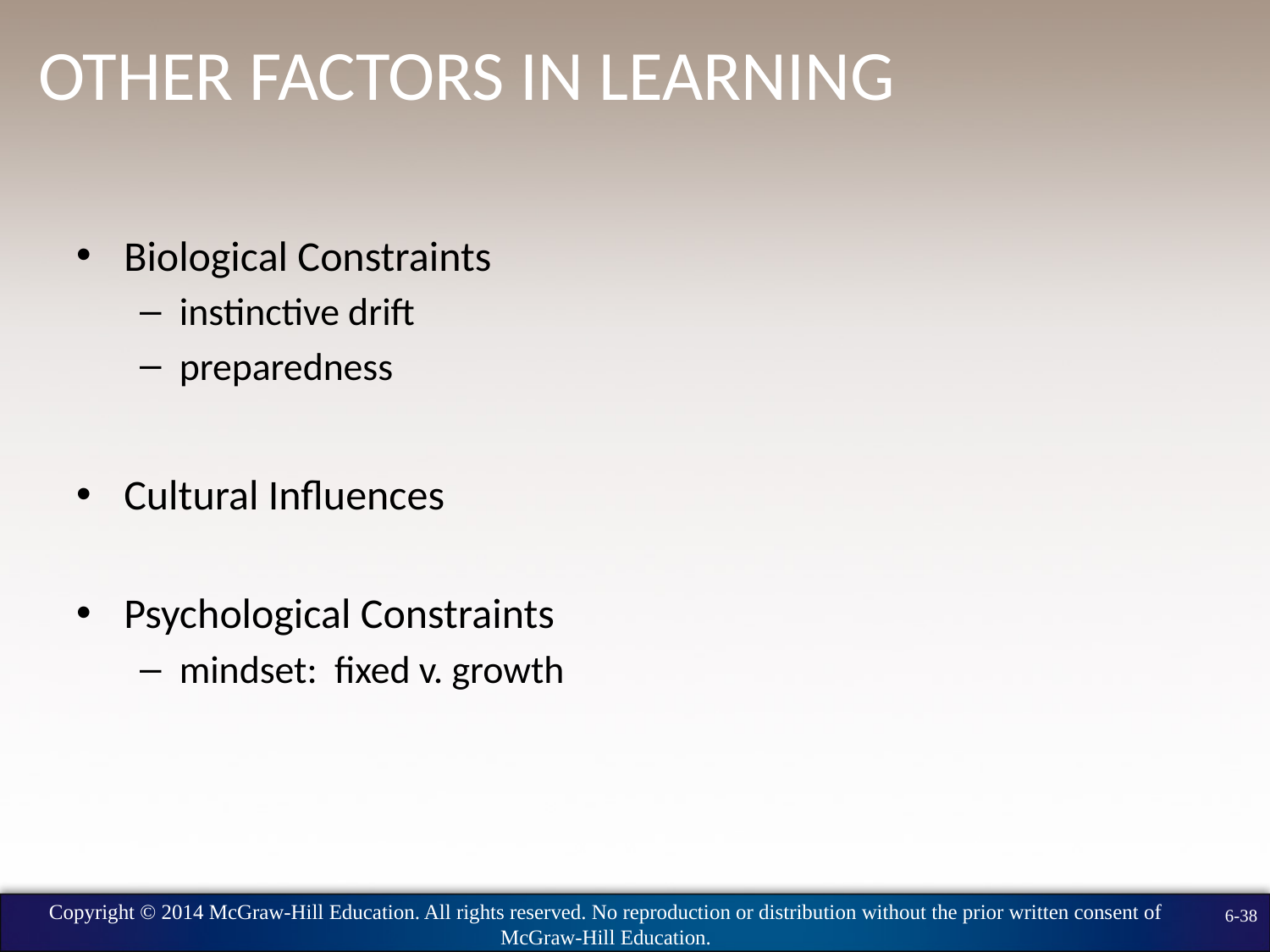

# Other Factors in Learning
Biological Constraints
instinctive drift
preparedness

Cultural Influences

Psychological Constraints
mindset:  fixed v. growth
Copyright © 2014 McGraw-Hill Education. All rights reserved. No reproduction or distribution without the prior written consent of McGraw-Hill Education.
6-38